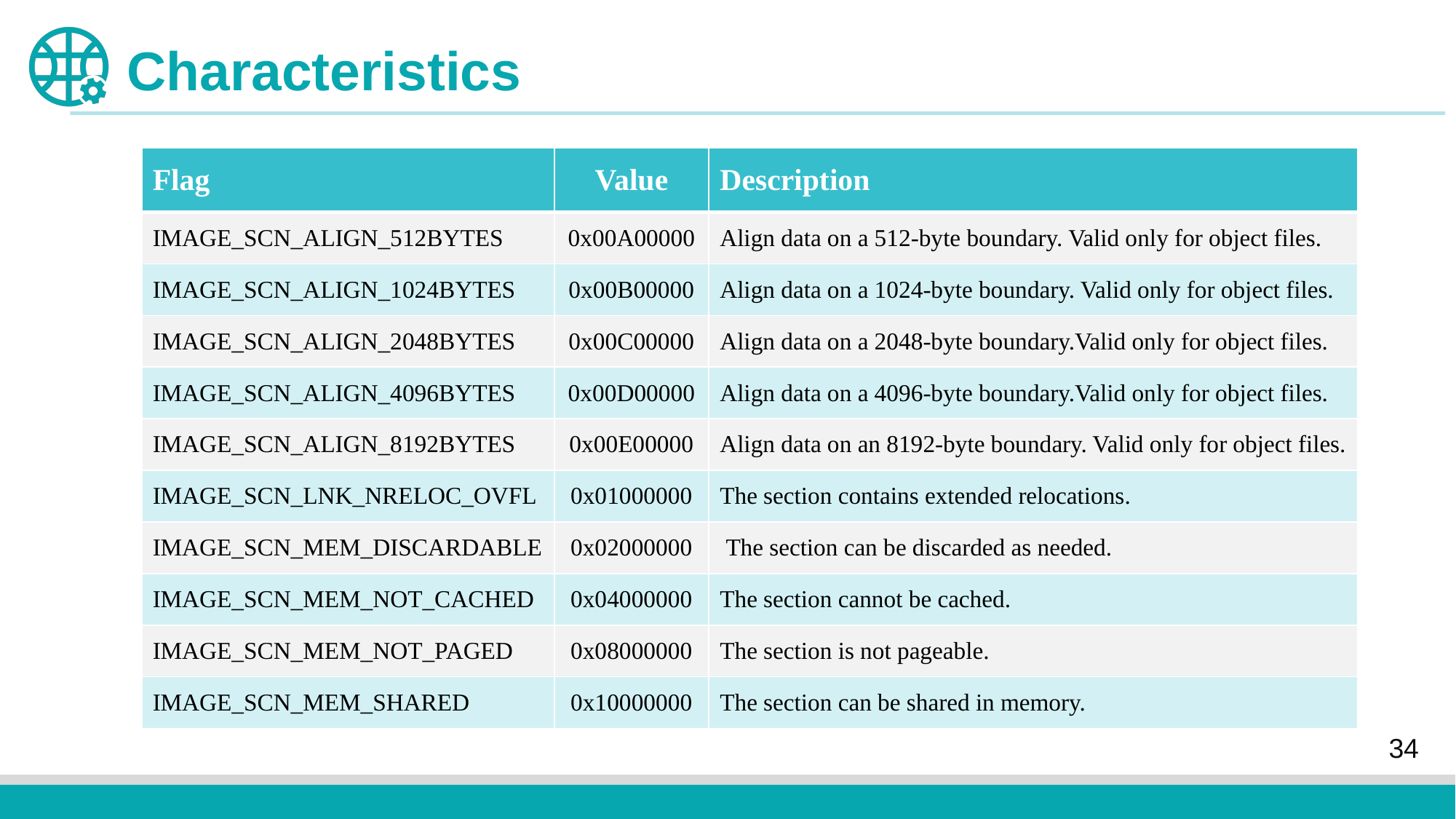

Characteristics
| Flag | Value | Description |
| --- | --- | --- |
| IMAGE\_SCN\_ALIGN\_512BYTES | 0x00A00000 | Align data on a 512-byte boundary. Valid only for object files. |
| IMAGE\_SCN\_ALIGN\_1024BYTES | 0x00B00000 | Align data on a 1024-byte boundary. Valid only for object files. |
| IMAGE\_SCN\_ALIGN\_2048BYTES | 0x00C00000 | Align data on a 2048-byte boundary.Valid only for object files. |
| IMAGE\_SCN\_ALIGN\_4096BYTES | 0x00D00000 | Align data on a 4096-byte boundary.Valid only for object files. |
| IMAGE\_SCN\_ALIGN\_8192BYTES | 0x00E00000 | Align data on an 8192-byte boundary. Valid only for object files. |
| IMAGE\_SCN\_LNK\_NRELOC\_OVFL | 0x01000000 | The section contains extended relocations. |
| IMAGE\_SCN\_MEM\_DISCARDABLE | 0x02000000 | The section can be discarded as needed. |
| IMAGE\_SCN\_MEM\_NOT\_CACHED | 0x04000000 | The section cannot be cached. |
| IMAGE\_SCN\_MEM\_NOT\_PAGED | 0x08000000 | The section is not pageable. |
| IMAGE\_SCN\_MEM\_SHARED | 0x10000000 | The section can be shared in memory. |